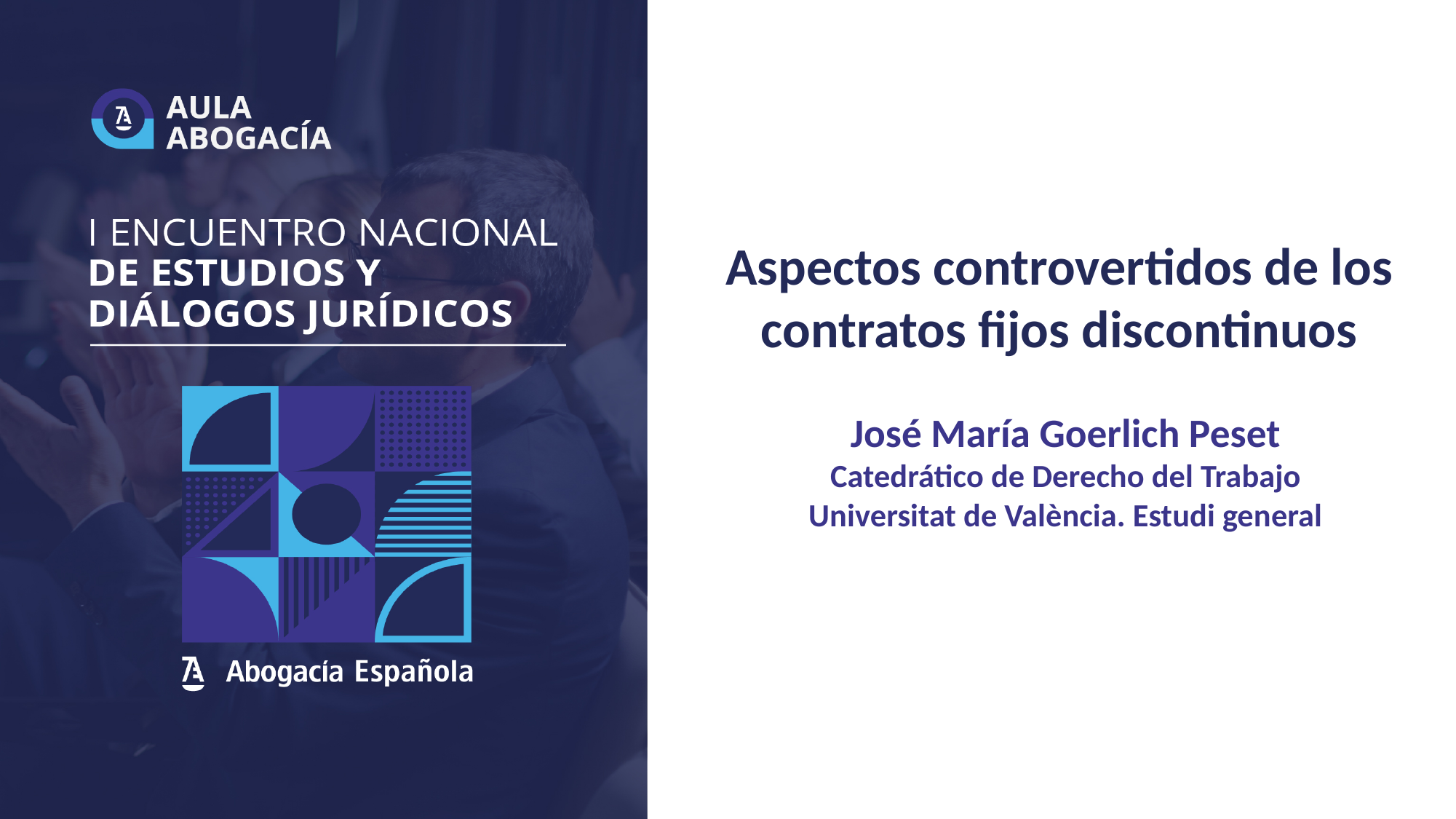

# Aspectos controvertidos de los contratos fijos discontinuos
José María Goerlich Peset
Catedrático de Derecho del Trabajo
Universitat de València. Estudi general